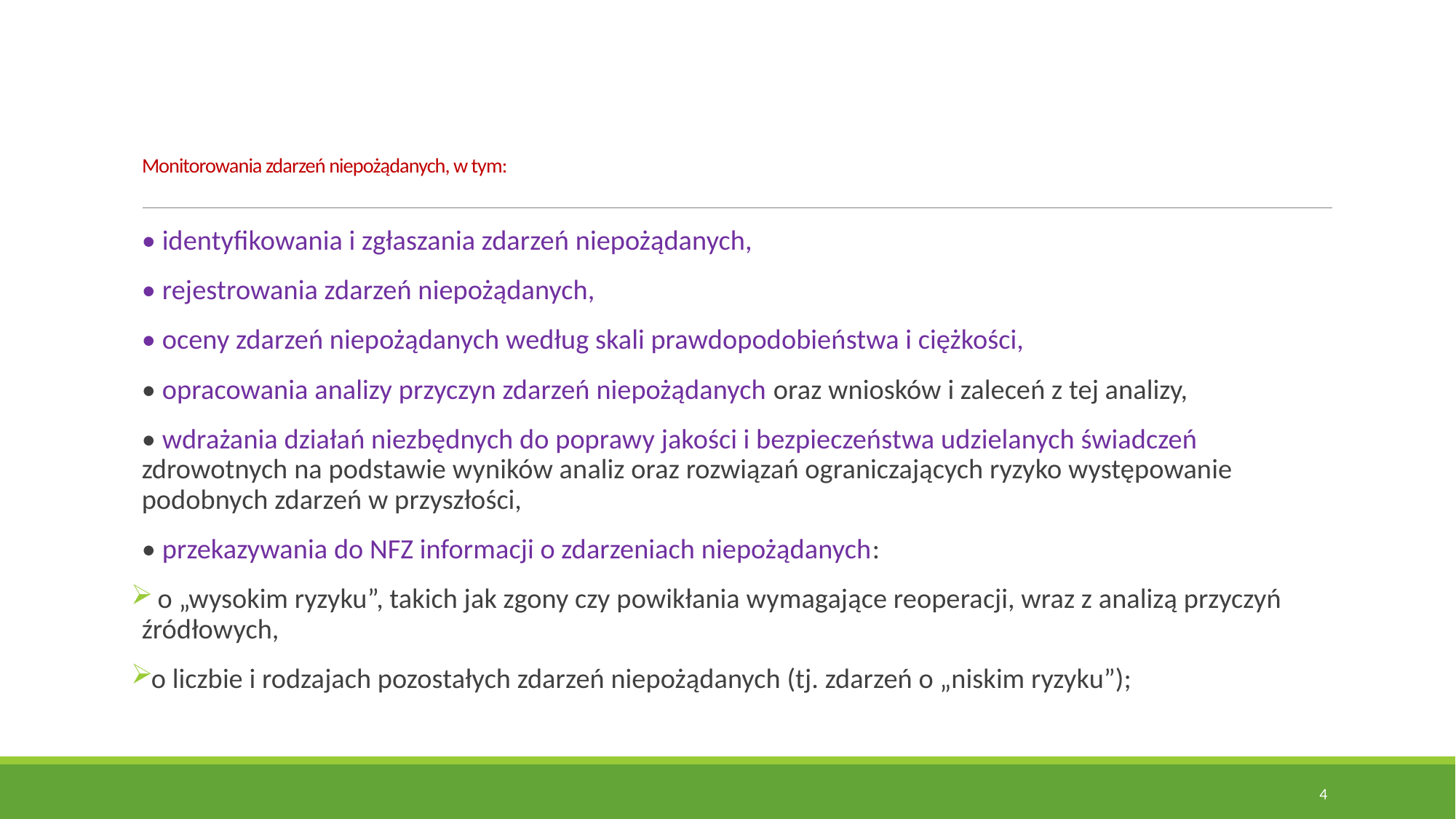

# Monitorowania zdarzeń niepożądanych, w tym:
• identyfikowania i zgłaszania zdarzeń niepożądanych,
• rejestrowania zdarzeń niepożądanych,
• oceny zdarzeń niepożądanych według skali prawdopodobieństwa i ciężkości,
• opracowania analizy przyczyn zdarzeń niepożądanych oraz wniosków i zaleceń z tej analizy,
• wdrażania działań niezbędnych do poprawy jakości i bezpieczeństwa udzielanych świadczeń zdrowotnych na podstawie wyników analiz oraz rozwiązań ograniczających ryzyko występowanie podobnych zdarzeń w przyszłości,
• przekazywania do NFZ informacji o zdarzeniach niepożądanych:
 o „wysokim ryzyku”, takich jak zgony czy powikłania wymagające reoperacji, wraz z analizą przyczyń źródłowych,
o liczbie i rodzajach pozostałych zdarzeń niepożądanych (tj. zdarzeń o „niskim ryzyku”);
4